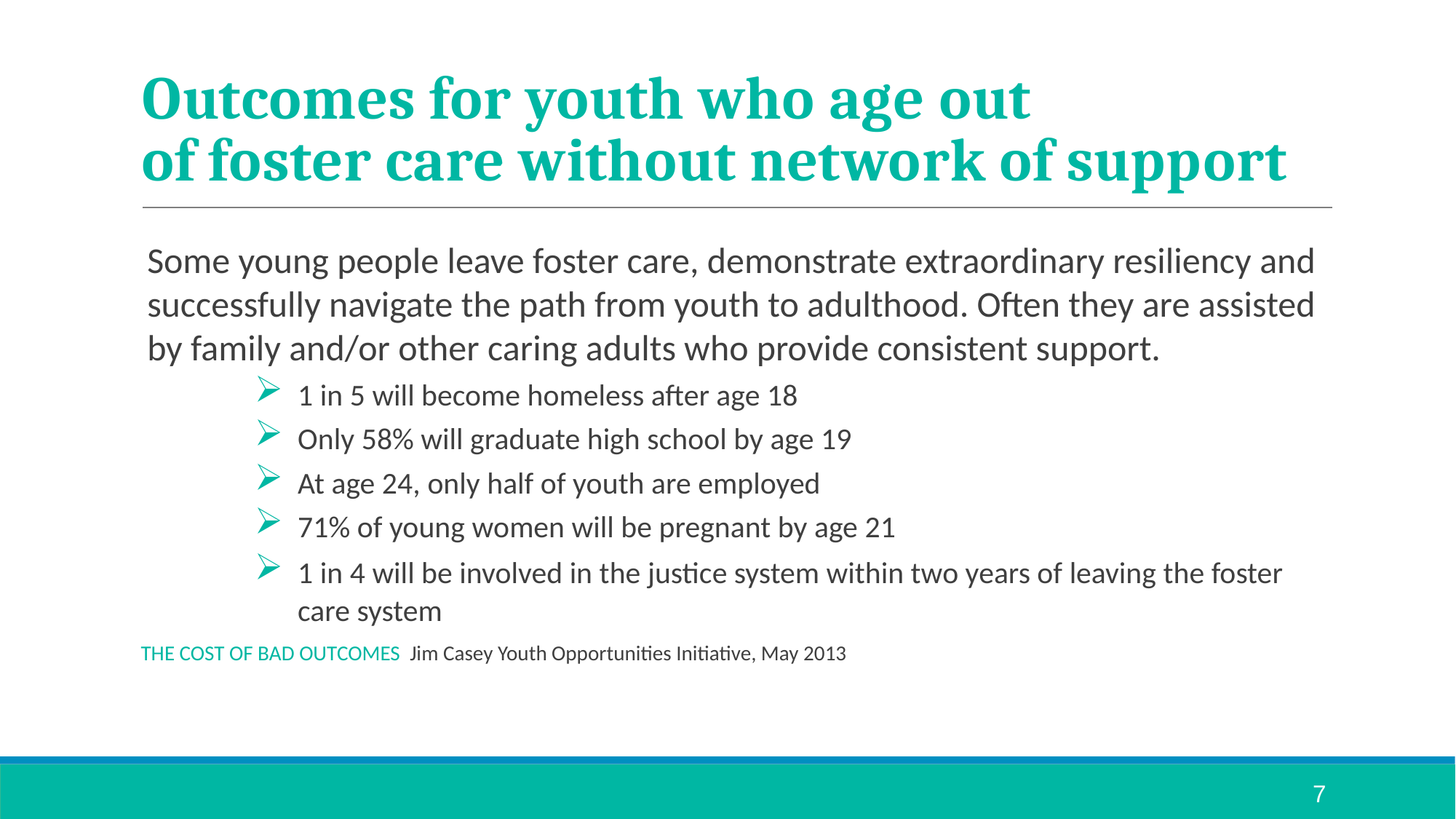

# Outcomes for youth who age out of foster care without network of support
Some young people leave foster care, demonstrate extraordinary resiliency and successfully navigate the path from youth to adulthood. Often they are assisted by family and/or other caring adults who provide consistent support.
1 in 5 will become homeless after age 18
Only 58% will graduate high school by age 19
At age 24, only half of youth are employed
71% of young women will be pregnant by age 21
1 in 4 will be involved in the justice system within two years of leaving the foster care system
THE COST OF BAD OUTCOMES  Jim Casey Youth Opportunities Initiative, May 2013
7